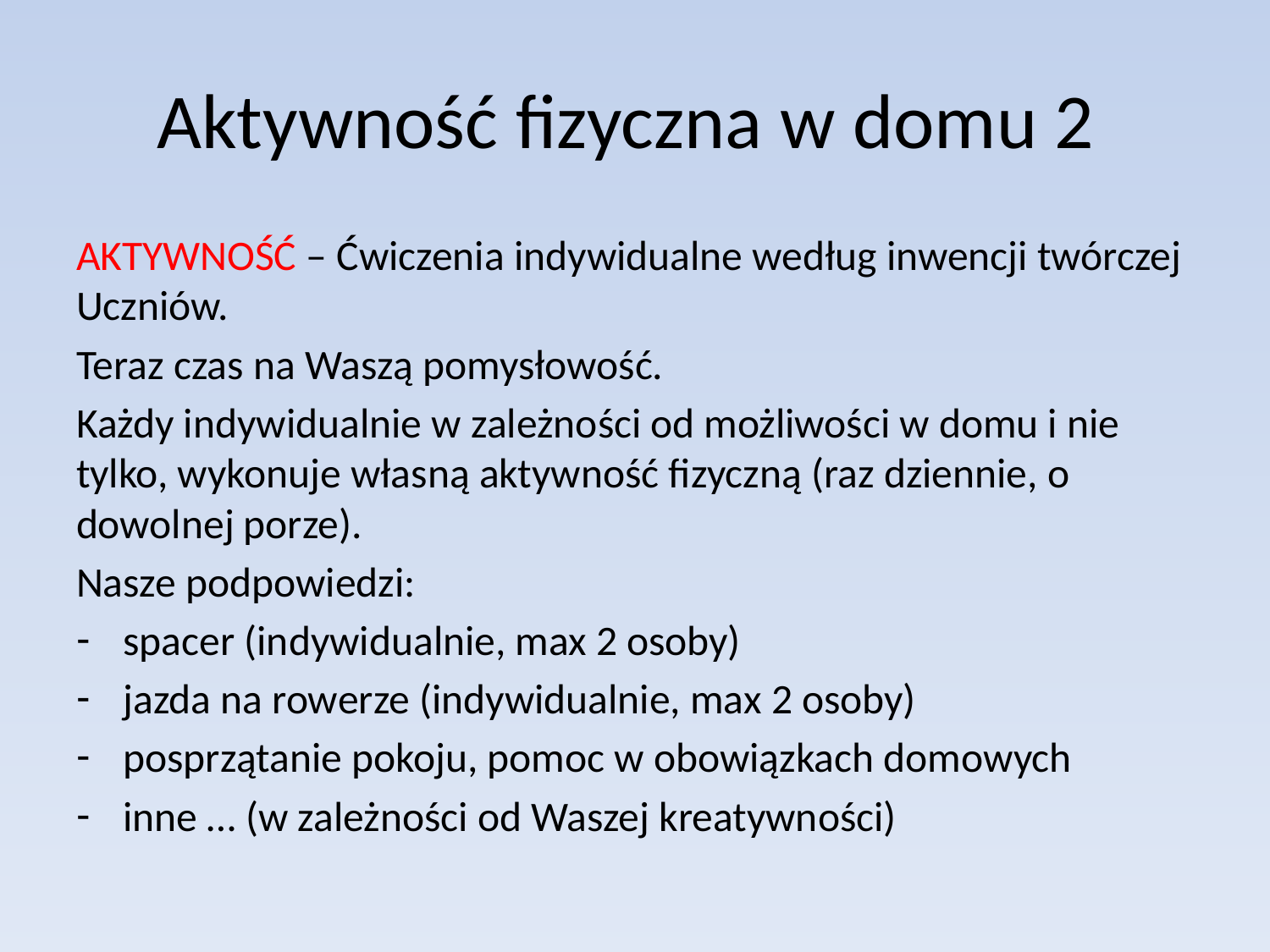

# Aktywność fizyczna w domu 2
AKTYWNOŚĆ – Ćwiczenia indywidualne według inwencji twórczej Uczniów.
Teraz czas na Waszą pomysłowość.
Każdy indywidualnie w zależności od możliwości w domu i nie tylko, wykonuje własną aktywność fizyczną (raz dziennie, o dowolnej porze).
Nasze podpowiedzi:
spacer (indywidualnie, max 2 osoby)
jazda na rowerze (indywidualnie, max 2 osoby)
posprzątanie pokoju, pomoc w obowiązkach domowych
inne … (w zależności od Waszej kreatywności)